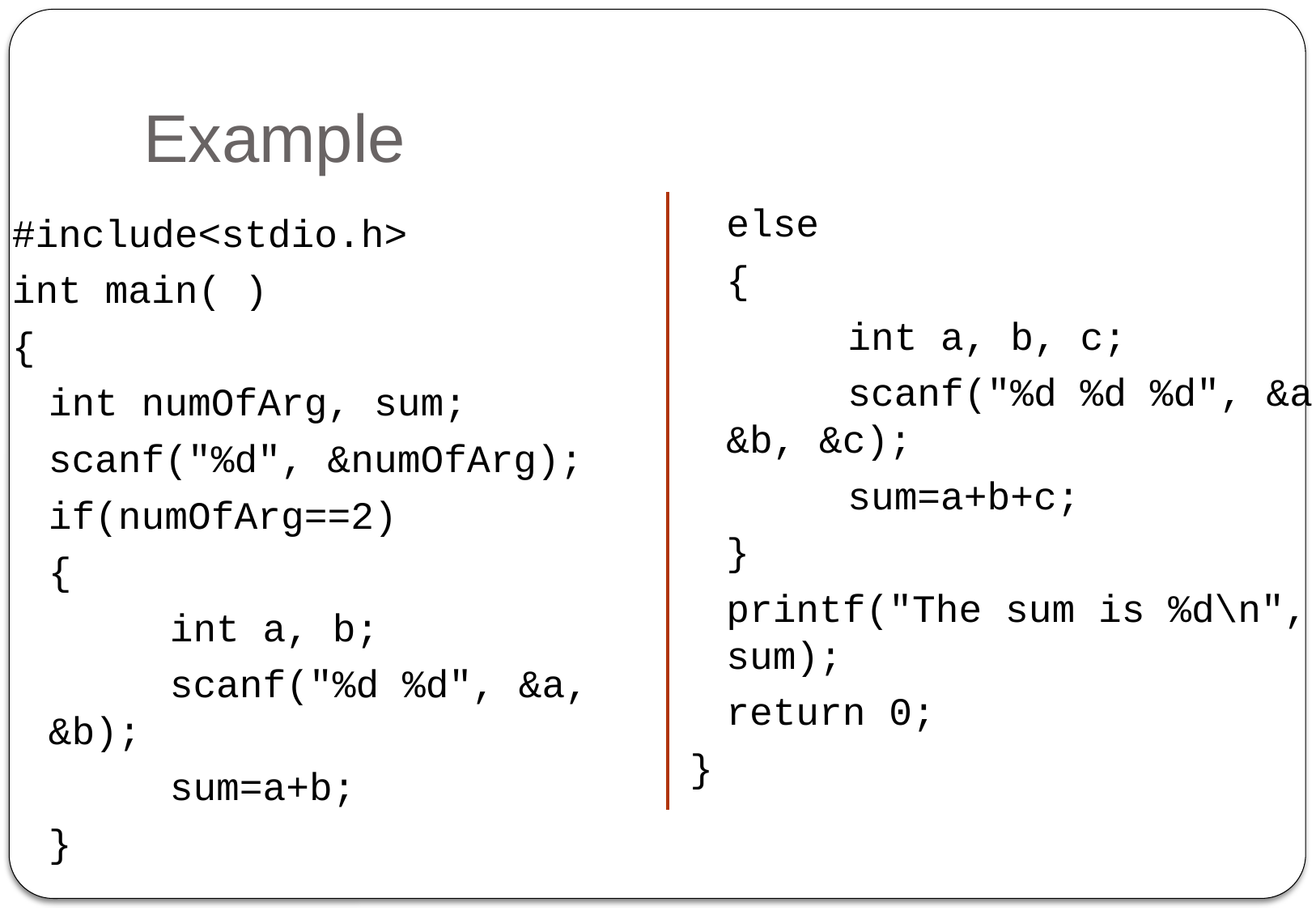

# Example
	else
	{
		int a, b, c;
		scanf("%d %d %d", &a, &b, &c);
		sum=a+b+c;
	}
	printf("The sum is %d\n", sum);
	return 0;
}

#include<stdio.h>
int main( )
{
	int numOfArg, sum;
	scanf("%d", &numOfArg);
	if(numOfArg==2)
	{
		int a, b;
		scanf("%d %d", &a, &b);
		sum=a+b;
	}